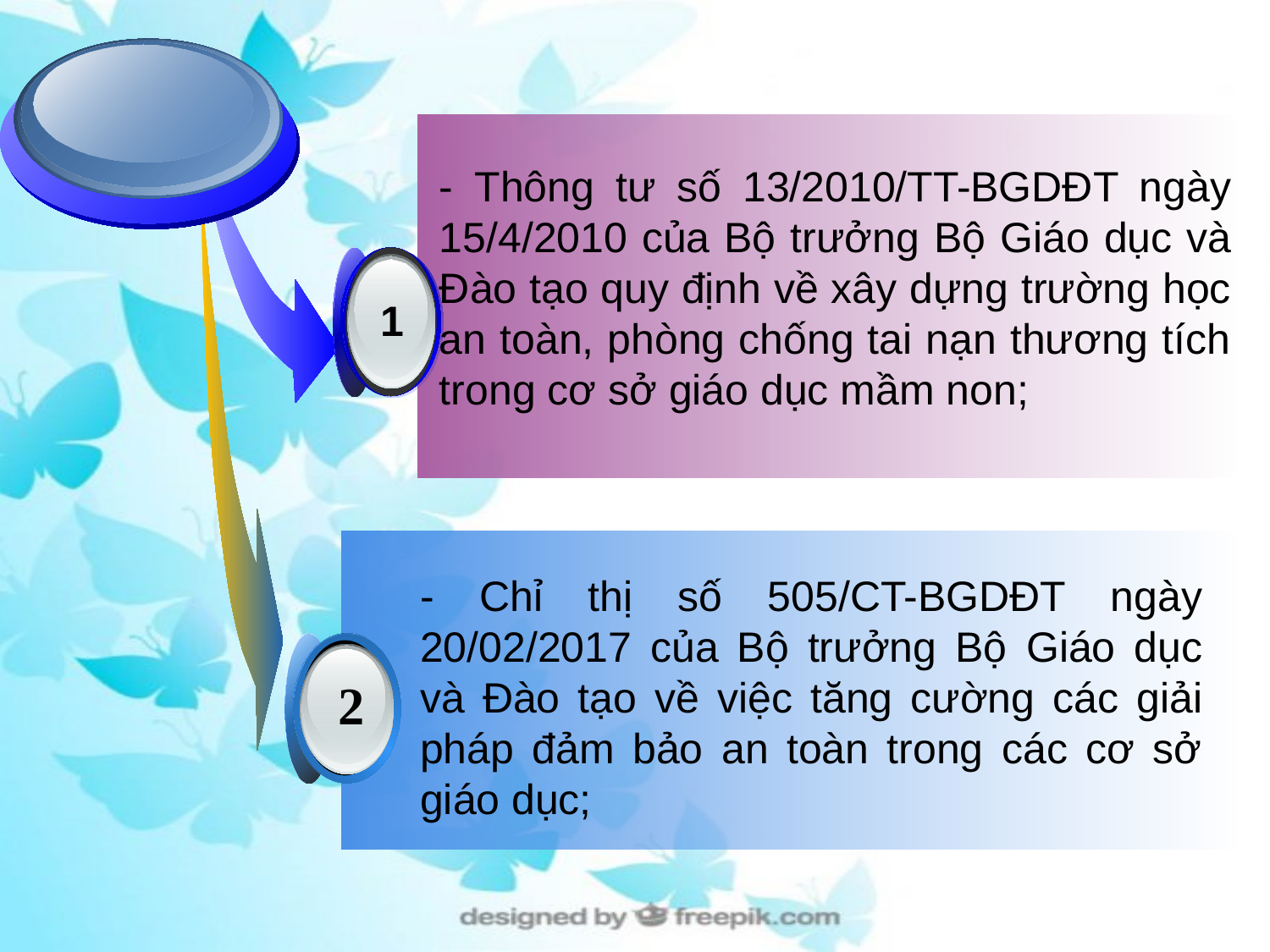

1

- Thông tư số 13/2010/TT-BGDĐT ngày 15/4/2010 của Bộ trưởng Bộ Giáo dục và Đào tạo quy định về xây dựng trường học an toàn, phòng chống tai nạn thương tích trong cơ sở giáo dục mầm non;

2
- Chỉ thị số 505/CT-BGDĐT ngày 20/02/2017 của Bộ trưởng Bộ Giáo dục và Đào tạo về việc tăng cường các giải pháp đảm bảo an toàn trong các cơ sở giáo dục;